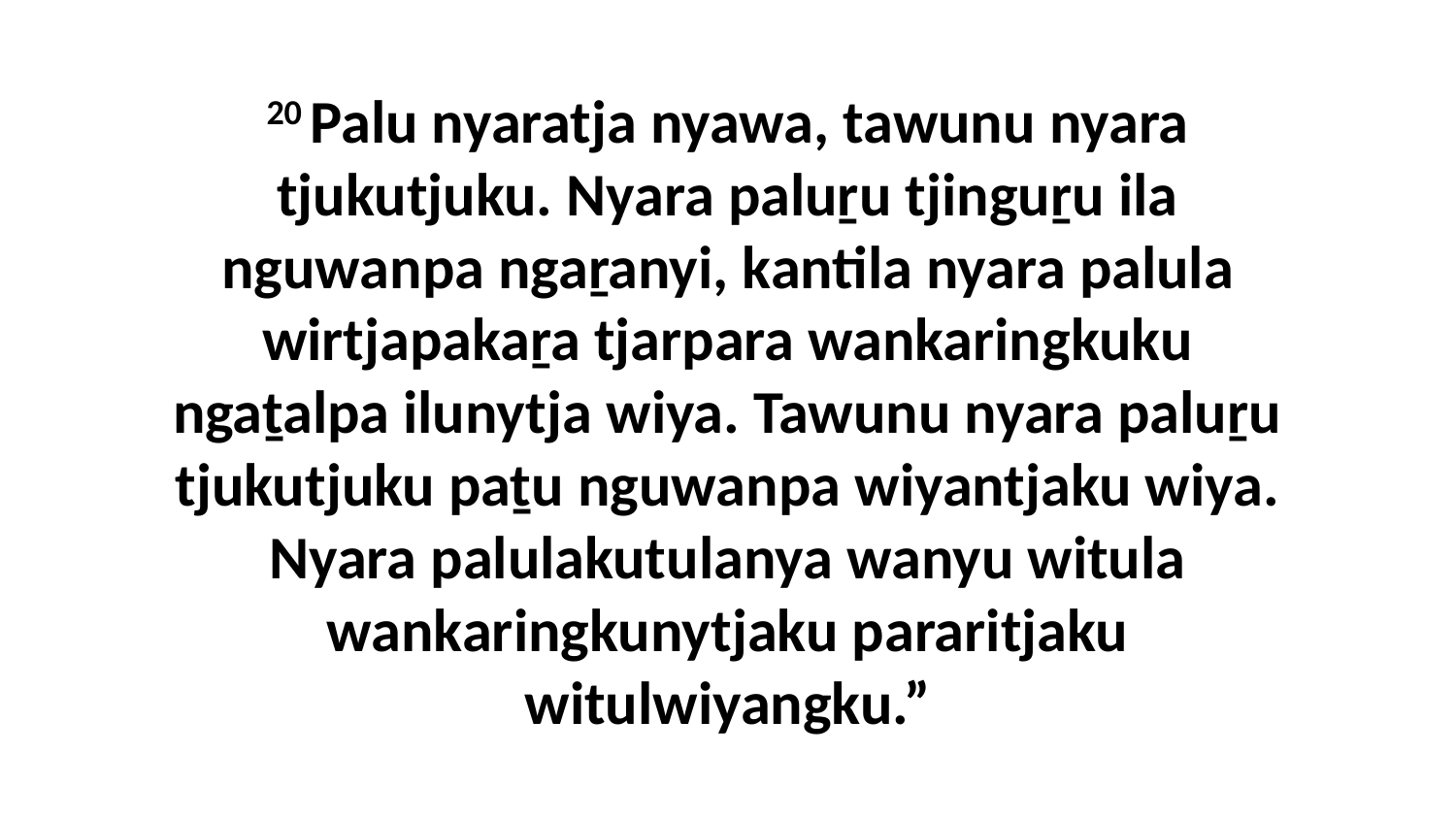

20 Palu nyaratja nyawa, tawunu nyara tjukutjuku. Nyara paluṟu tjinguṟu ila nguwanpa ngaṟanyi, kantila nyara palula wirtjapakaṟa tjarpara wankaringkuku ngaṯalpa ilunytja wiya. Tawunu nyara paluṟu tjukutjuku paṯu nguwanpa wiyantjaku wiya. Nyara palulakutulanya wanyu witula wankaringkunytjaku pararitjaku witulwiyangku.”